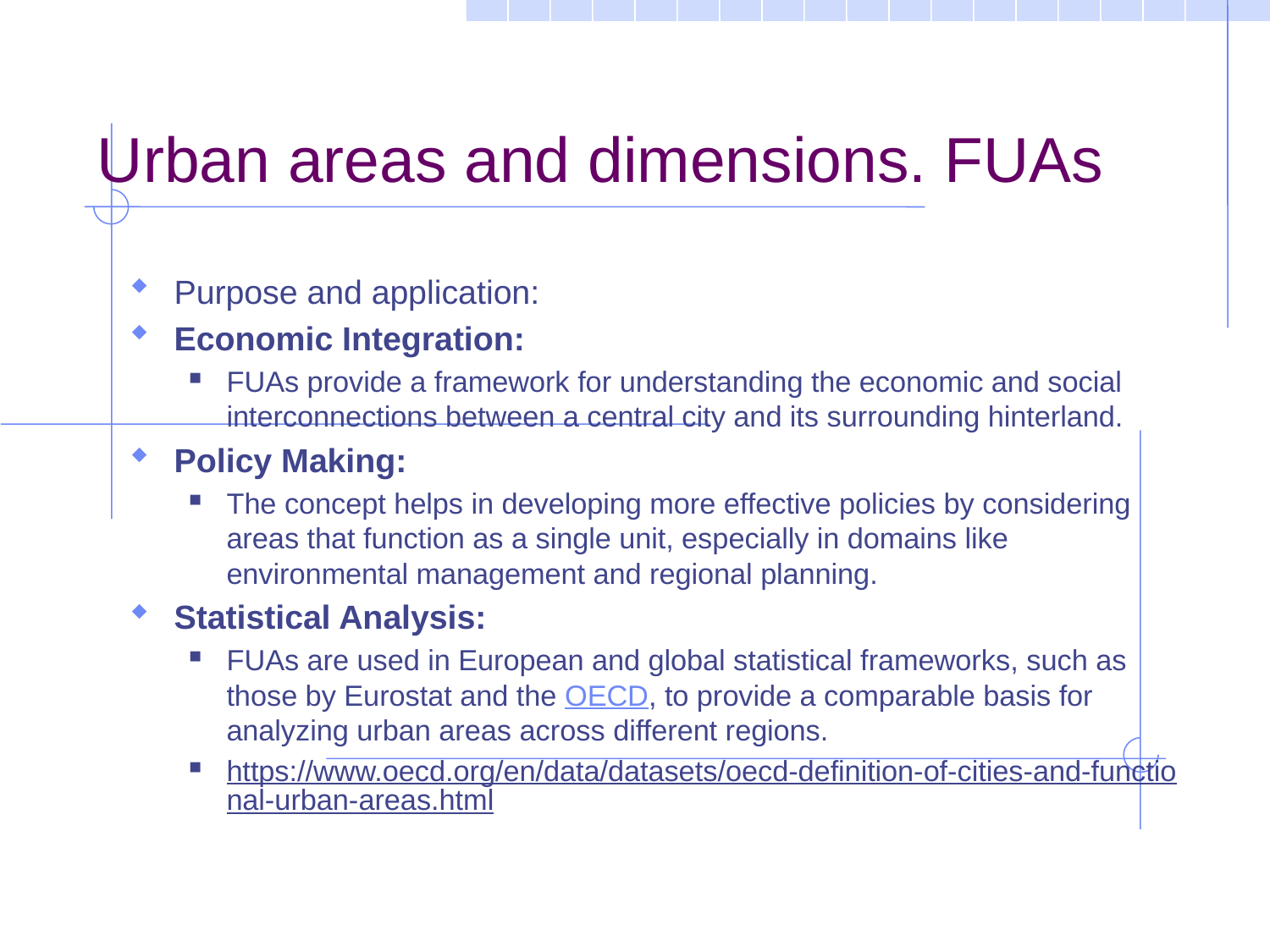

Urban areas and dimensions. FUAs
Purpose and application:
Economic Integration:
FUAs provide a framework for understanding the economic and social interconnections between a central city and its surrounding hinterland.
Policy Making:
The concept helps in developing more effective policies by considering areas that function as a single unit, especially in domains like environmental management and regional planning.
Statistical Analysis:
FUAs are used in European and global statistical frameworks, such as those by Eurostat and the OECD, to provide a comparable basis for analyzing urban areas across different regions.
https://www.oecd.org/en/data/datasets/oecd-definition-of-cities-and-functional-urban-areas.html